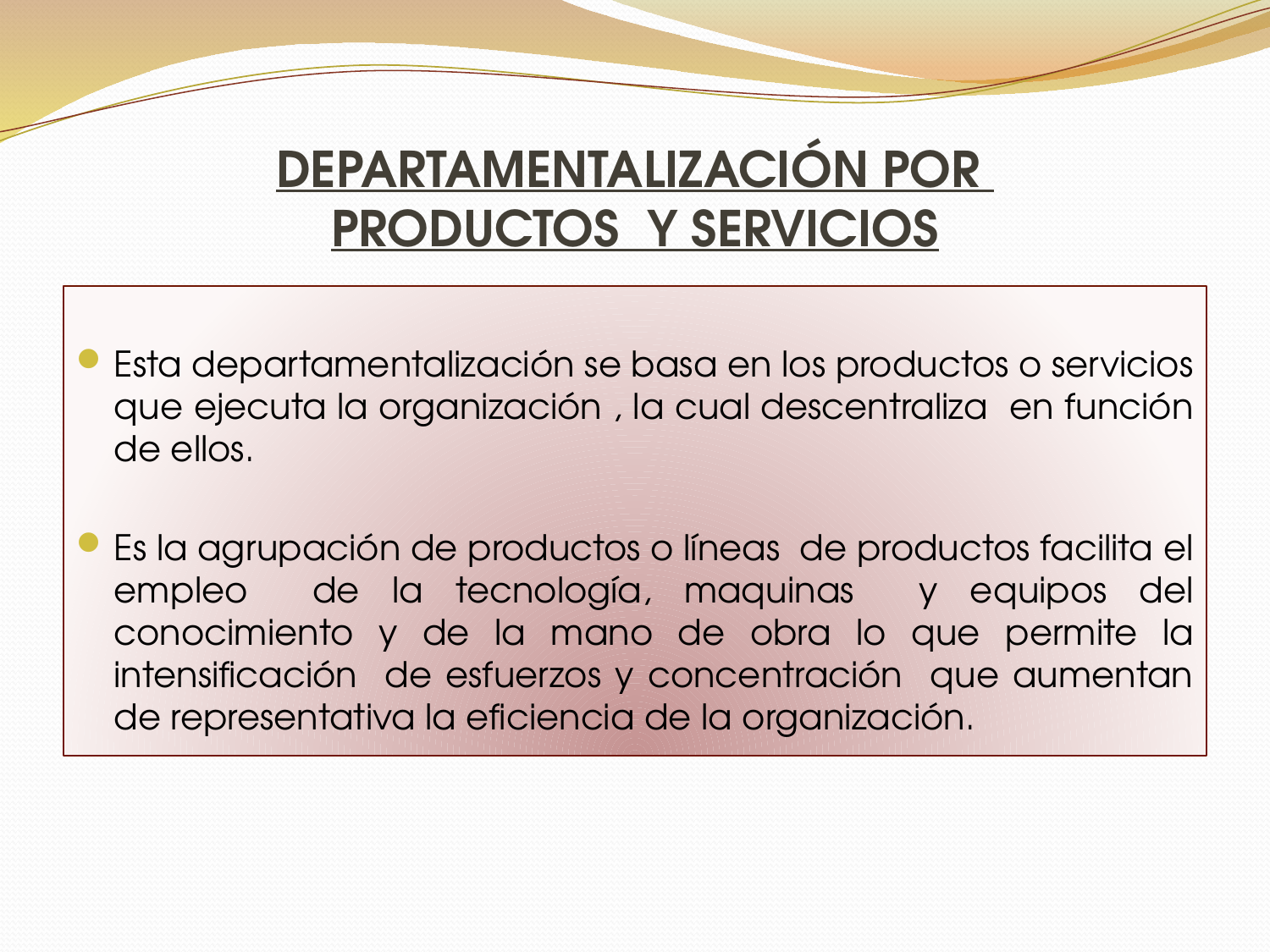

# DEPARTAMENTALIZACIÓN POR PRODUCTOS  Y SERVICIOS

Esta departamentalización se basa en los productos o servicios que ejecuta la organización , la cual descentraliza  en función de ellos.

Es la agrupación de productos o líneas  de productos facilita el empleo  de la tecnología, maquinas  y equipos del conocimiento y de la mano de obra lo que permite la intensificación  de esfuerzos y concentración  que aumentan de representativa la eficiencia de la organización.